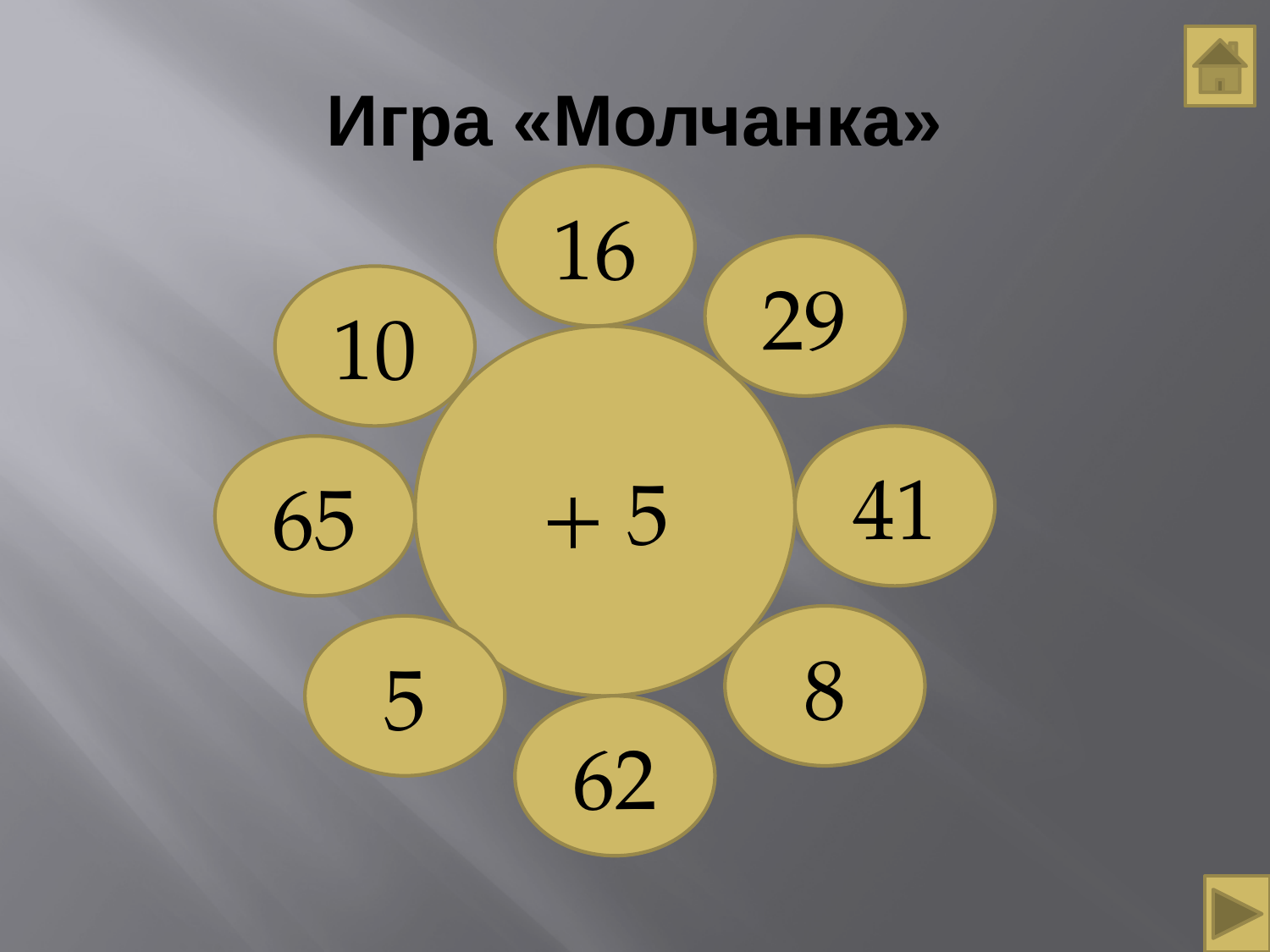

# Игра «Молчанка»
16
29
10
+ 5
41
65
8
5
62